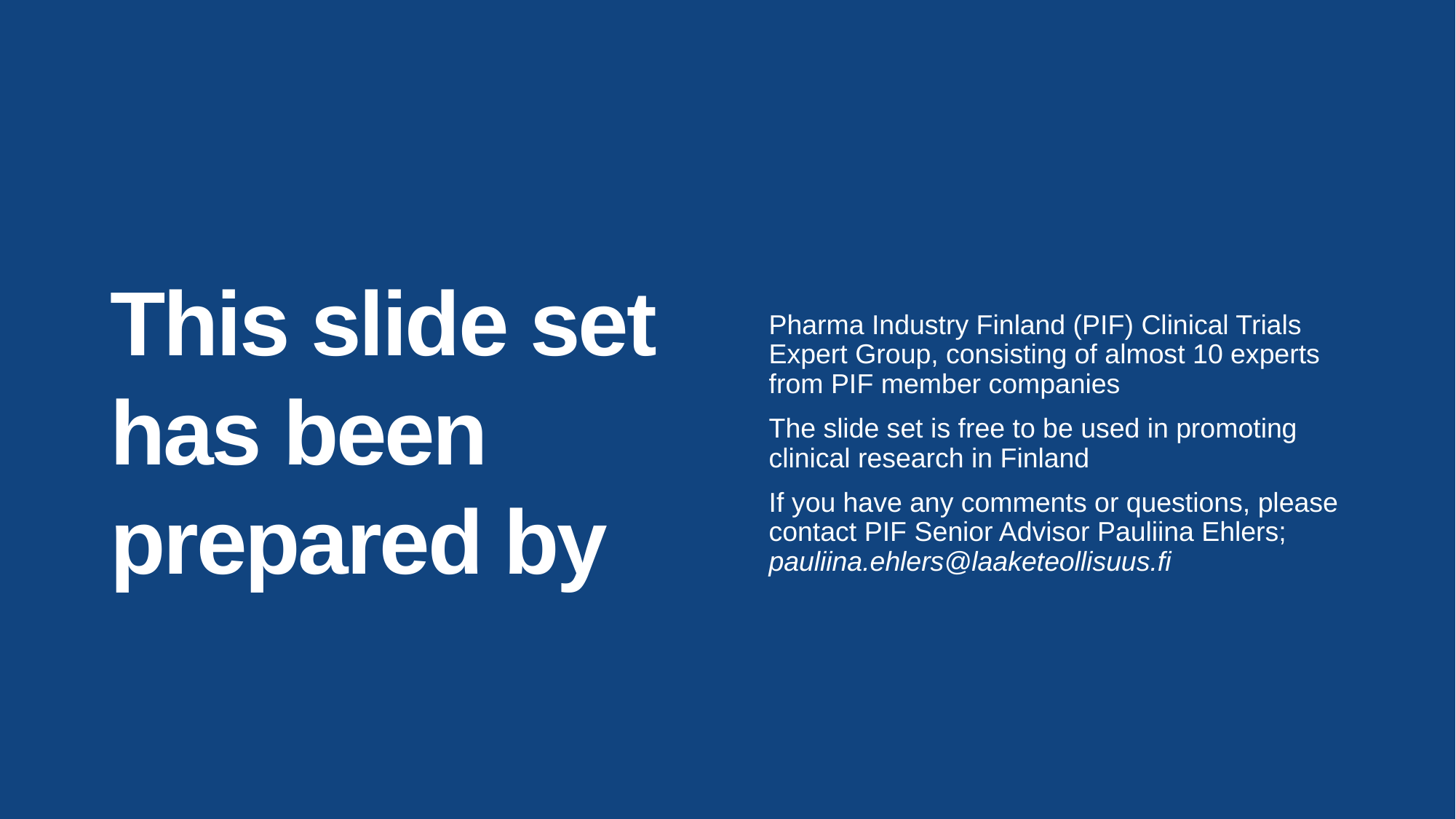

# This slide set has been prepared by
Pharma Industry Finland (PIF) Clinical Trials Expert Group, consisting of almost 10 experts from PIF member companies
The slide set is free to be used in promoting clinical research in Finland
If you have any comments or questions, please contact PIF Senior Advisor Pauliina Ehlers; pauliina.ehlers@laaketeollisuus.fi